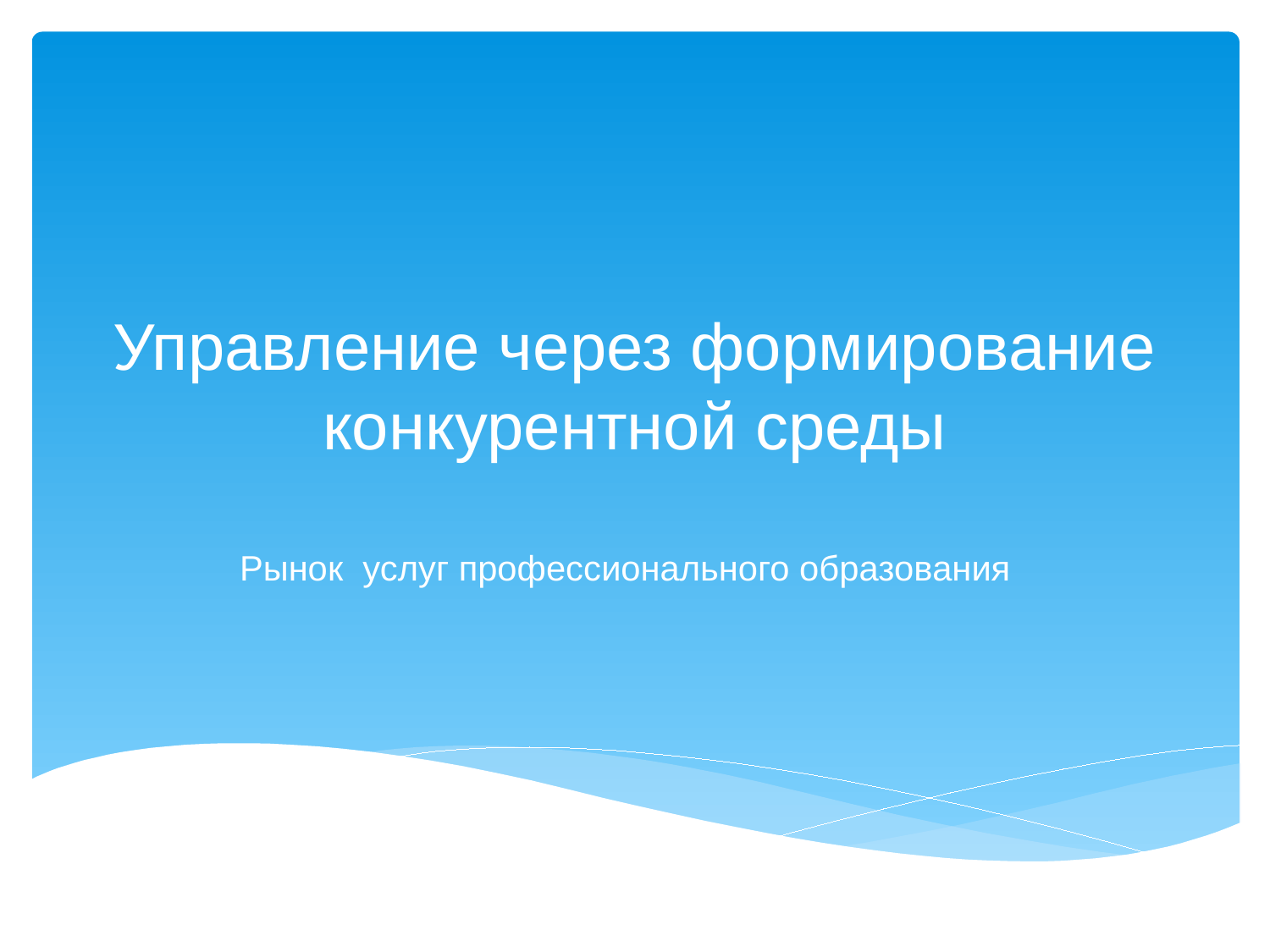

# Управление через формирование конкурентной среды
Рынок  услуг профессионального образования